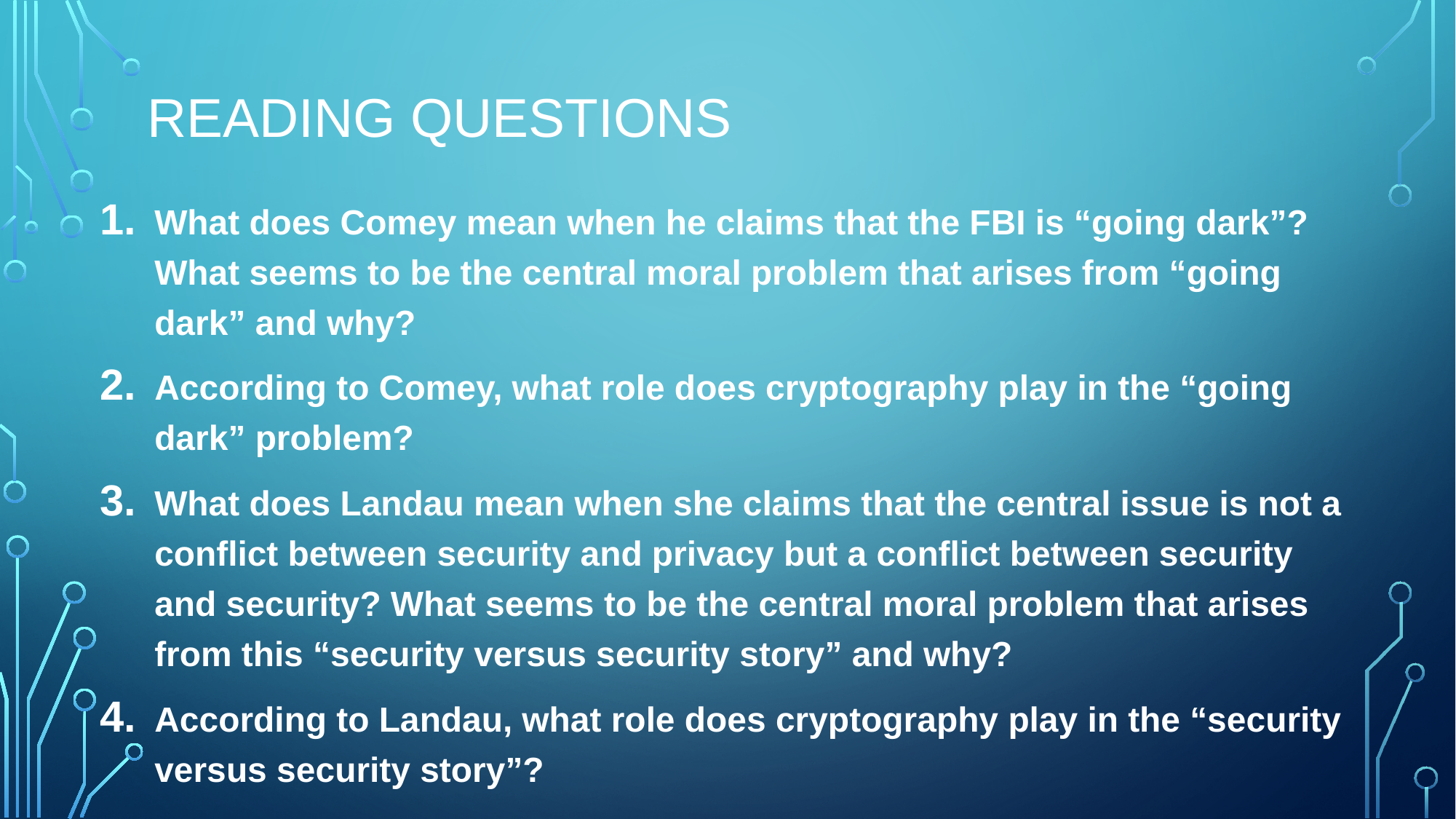

# READING QUESTIONS
What does Comey mean when he claims that the FBI is “going dark”? What seems to be the central moral problem that arises from “going dark” and why?
According to Comey, what role does cryptography play in the “going dark” problem?
What does Landau mean when she claims that the central issue is not a conflict between security and privacy but a conflict between security and security? What seems to be the central moral problem that arises from this “security versus security story” and why?
According to Landau, what role does cryptography play in the “security versus security story”?